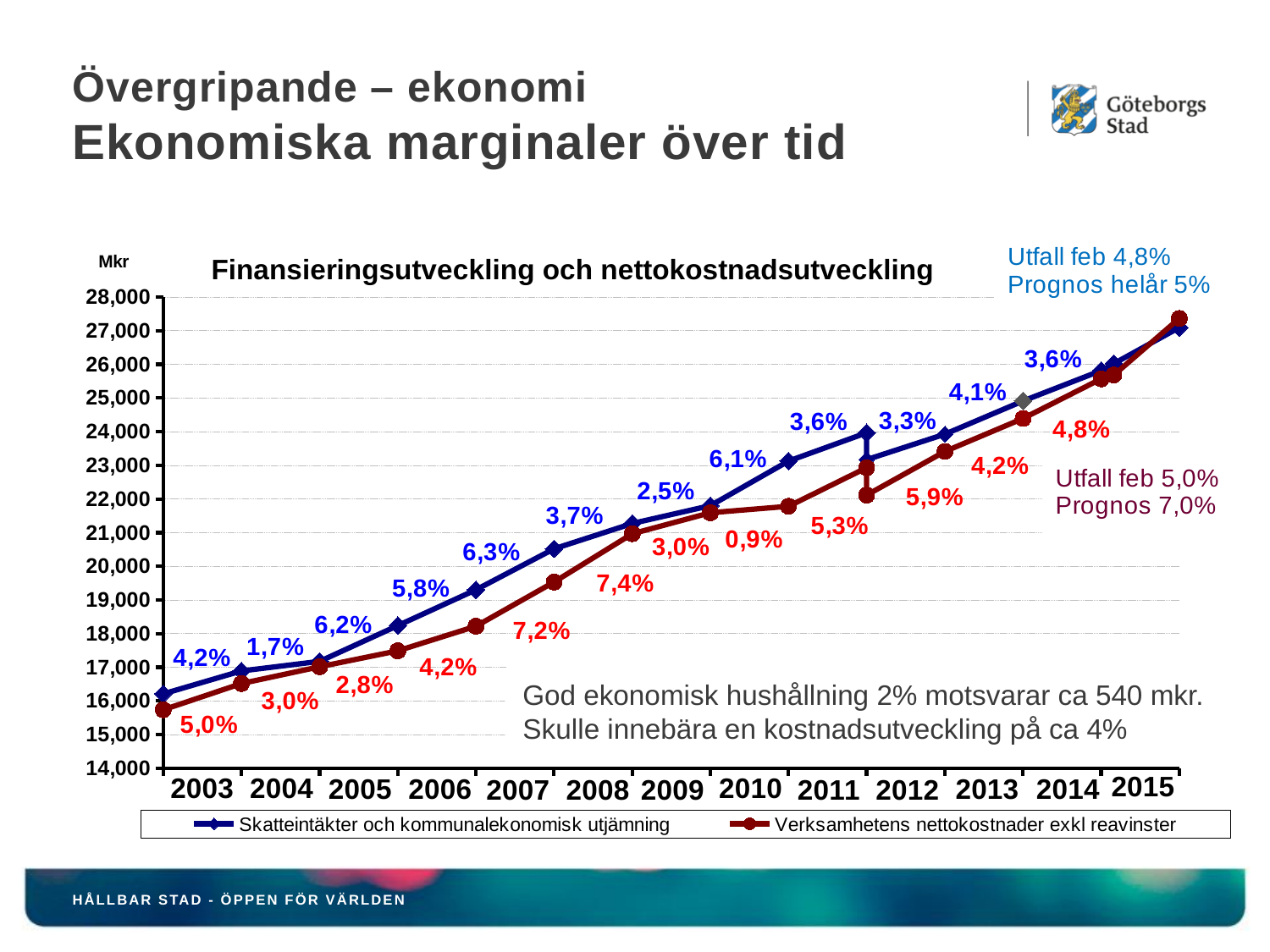

# Övergripande – ekonomi Ekonomiska marginaler över tid

### Chart: Finansieringsutveckling och nettokostnadsutveckling

| Category | Skatteintäkter och kommunalekonomisk utjämning | Verksamhetens nettokostnader exkl reavinster |
|---|---|---|
| 37621 | 16211.0 | 15738.0 |
| 37986 | 16890.0 | 16517.0 |
| 38352 | 17175.0 | 17016.0 |
| 38717 | 18238.0 | 17489.0 |
| 39082 | 19301.0 | 18219.0 |
| 39447 | 20518.0 | 19531.0 |
| 39813 | 21274.0 | 20967.0 |
| 40178 | 21802.0 | 21591.0 |
| 40543 | 23127.0 | 21783.0 |
| 40908 | 23967.0 | 22929.0 |
| 40908 | 23168.0 | 22115.0 |
| 41274 | 23927.0 | 23413.0 |
| 41639 | 24912.0 | 24392.0 |
| 42004 | 25814.0 | 25568.0 |
| 42063 | 26020.727715877438 | 25682.808090536957 |
| 42369 | 27092.0 | 27362.0 |
God ekonomisk hushållning 2% motsvarar ca 540 mkr.
Skulle innebära en kostnadsutveckling på ca 4%
Hållbar stad - öppen för världen